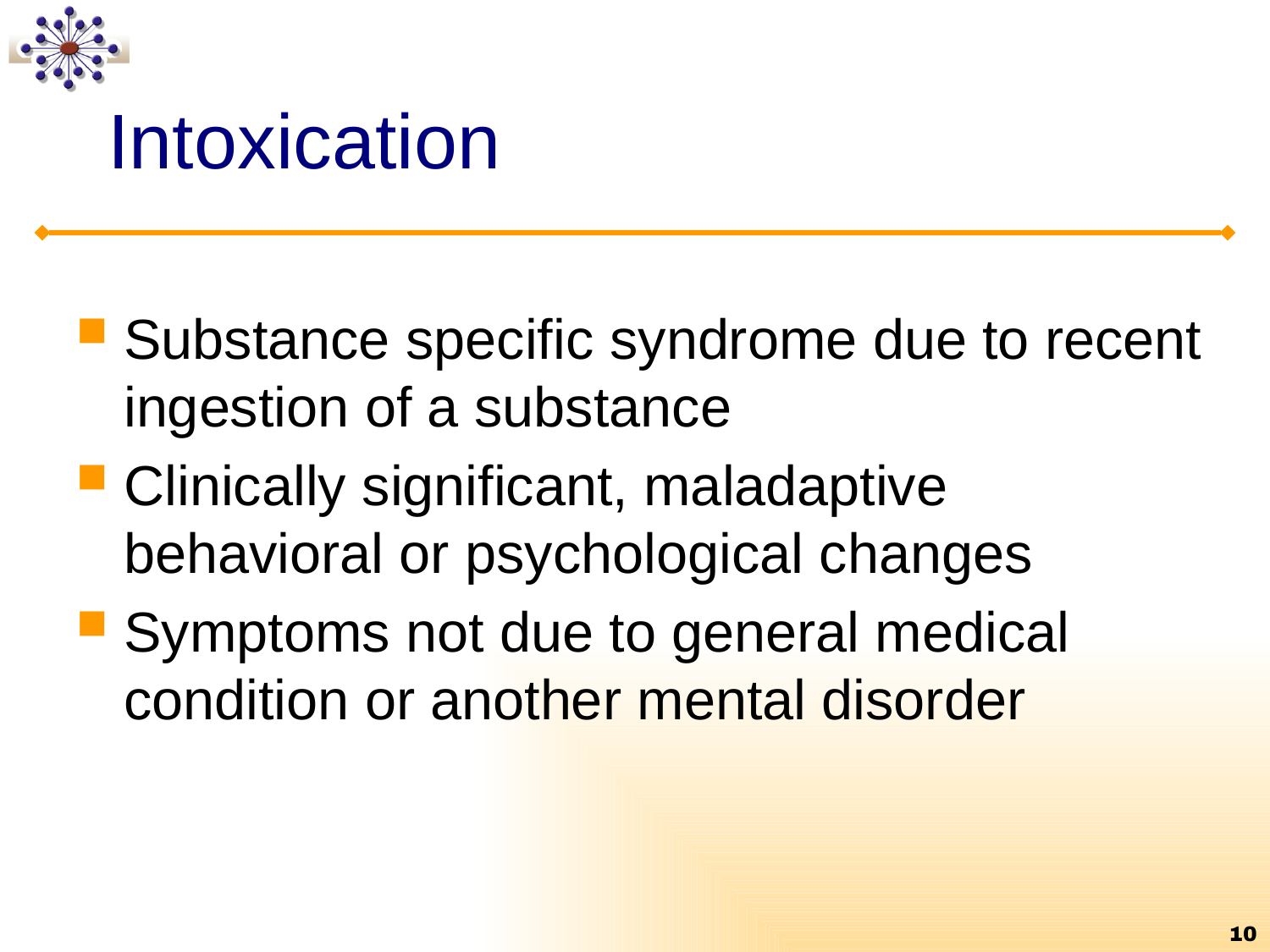

# Intoxication
Substance specific syndrome due to recent ingestion of a substance
Clinically significant, maladaptive behavioral or psychological changes
Symptoms not due to general medical condition or another mental disorder

10